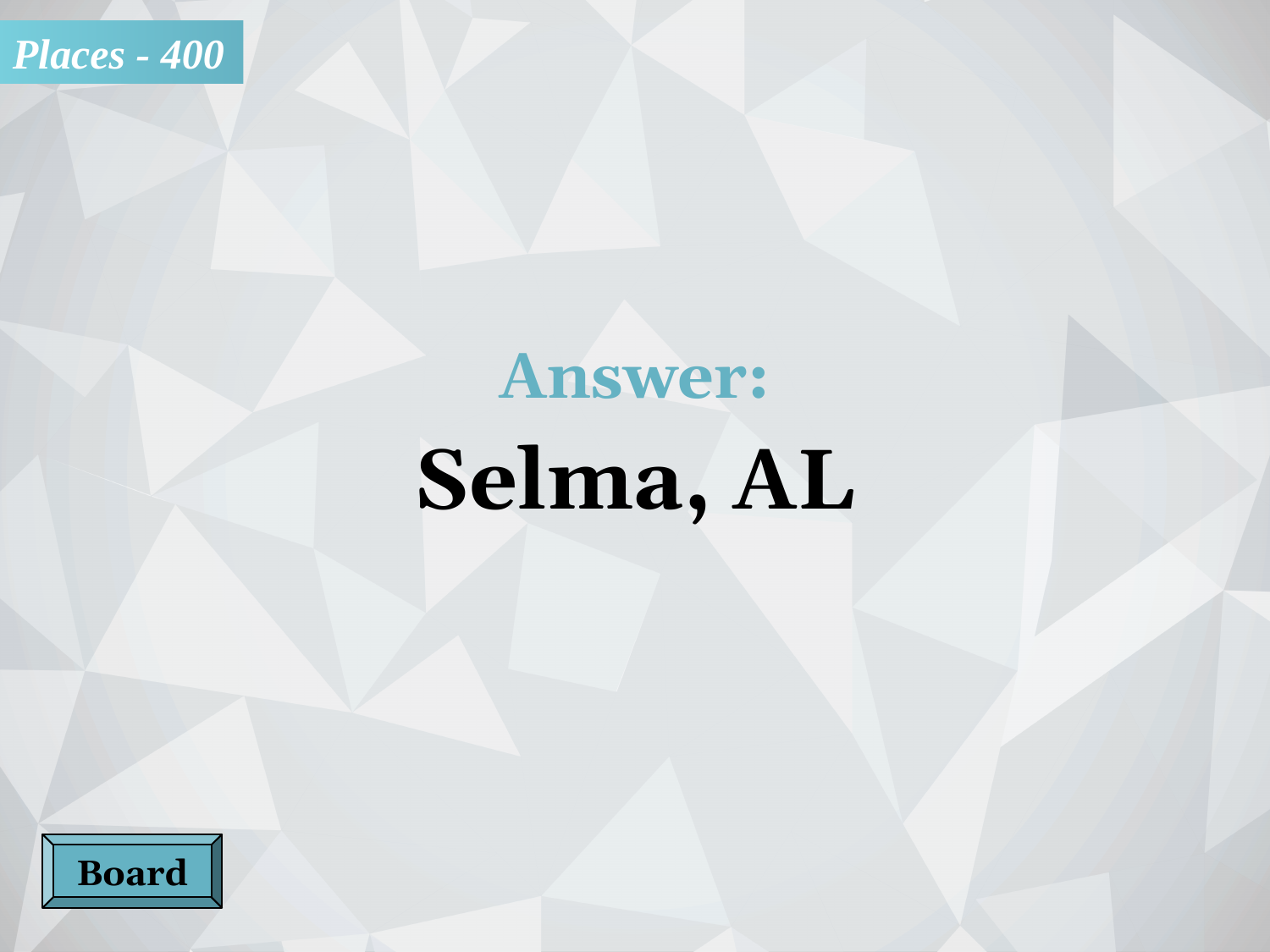

Places - 400

Answer:
Selma, AL
Board